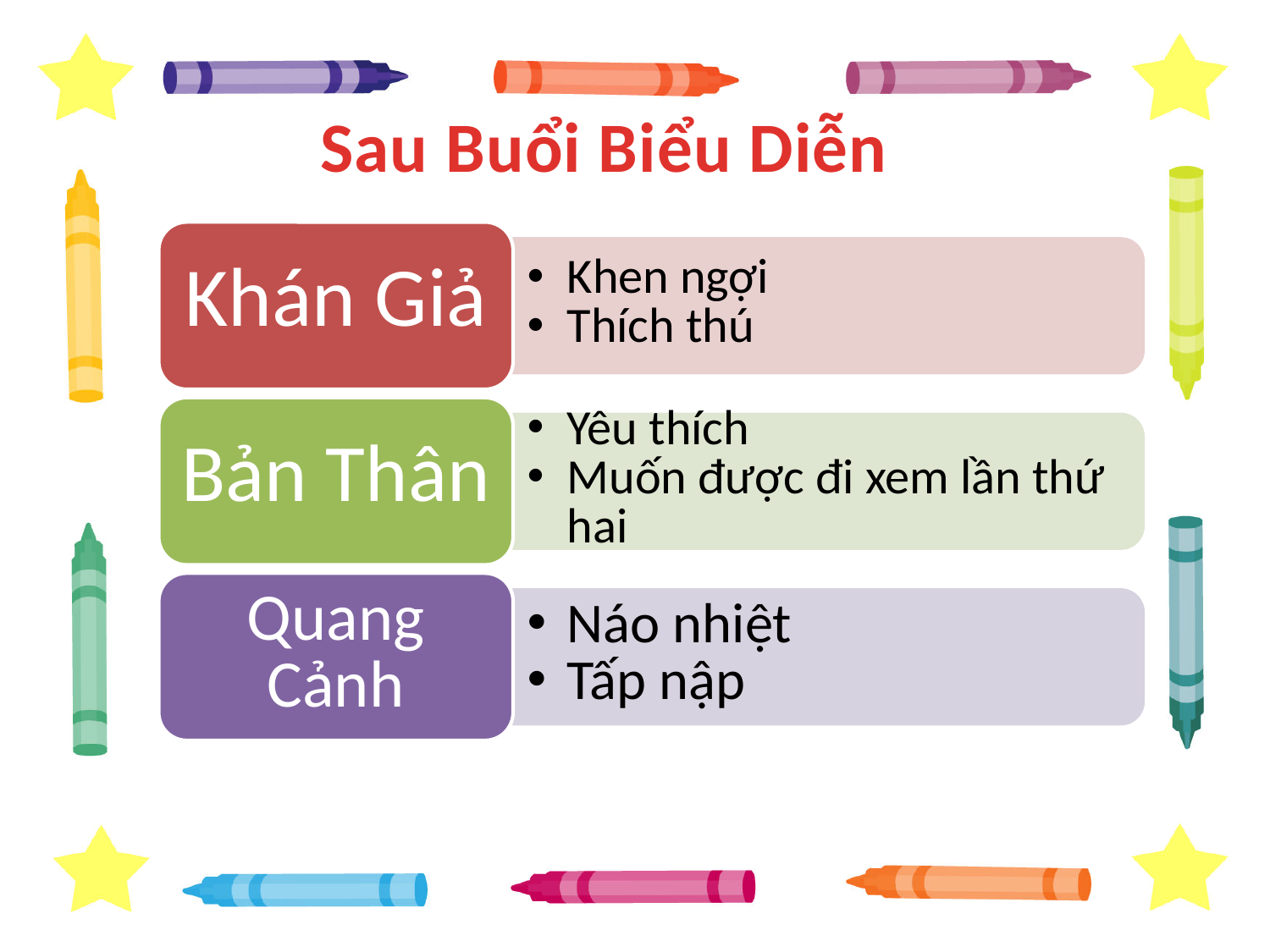

Sau Buổi Biểu Diễn
Khán Giả
Khen ngợi
Thích thú
Bản Thân
Yêu thích
Muốn được đi xem lần thứ hai
Quang Cảnh
Náo nhiệt
Tấp nập